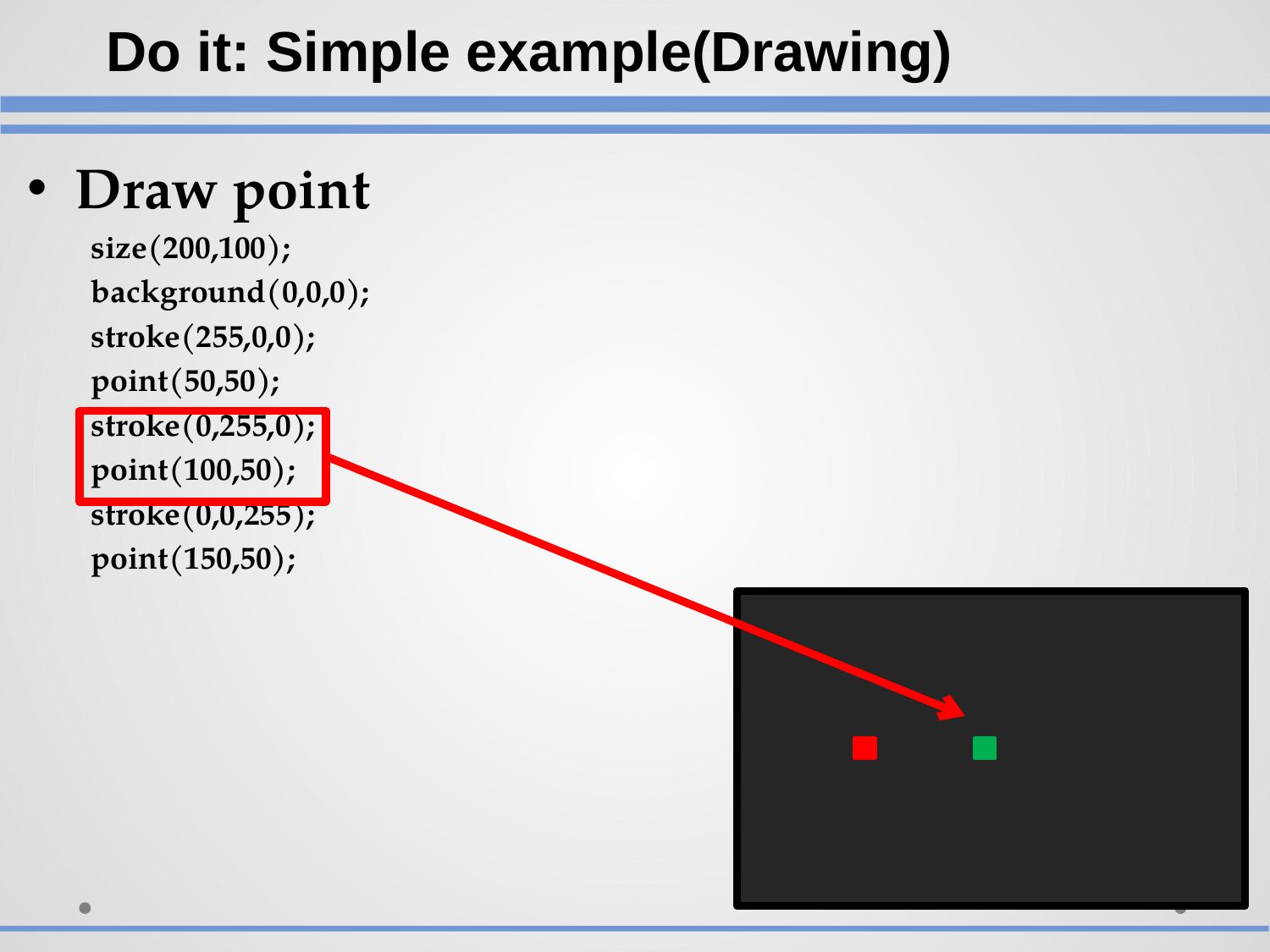

Do it: Simple example(Drawing)

Draw point
size(200,100);
background(0,0,0);
stroke(255,0,0);
point(50,50);
stroke(0,255,0);
point(100,50);
stroke(0,0,255);
point(150,50);